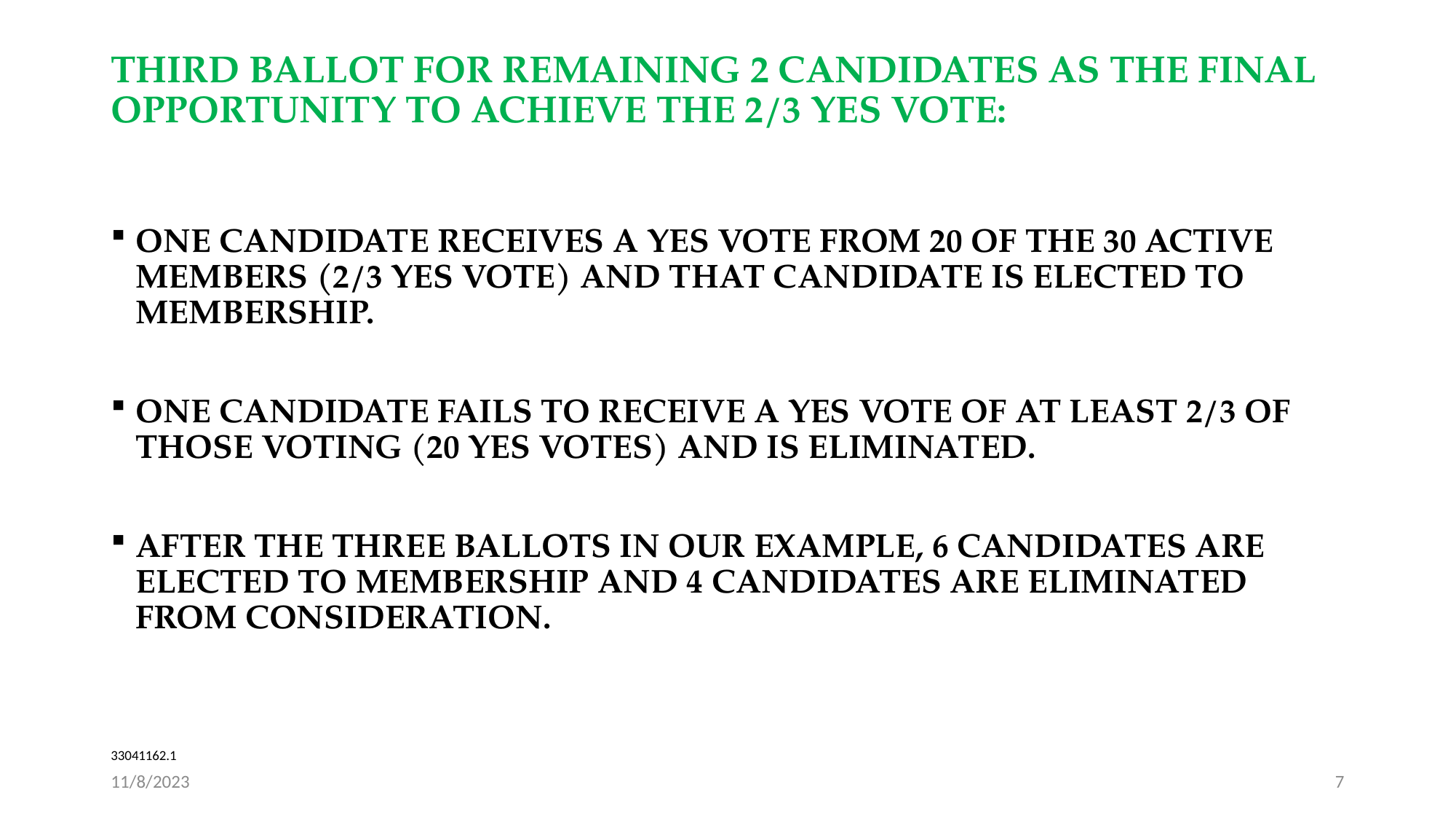

# Third Ballot for remaining 2 candidates as the final opportunity to achieve the 2/3 yes vote:
One candidate receives a yes vote from 20 of the 30 active members (2/3 yes vote) and that candidate is elected to membership.

One candidate fails to receive a yes vote of at least 2/3 of those voting (20 yes votes) and is eliminated.

After the three ballots in our example, 6 candidates are elected to membership and 4 candidates are eliminated from consideration.

33041162.1

11/8/2023
7